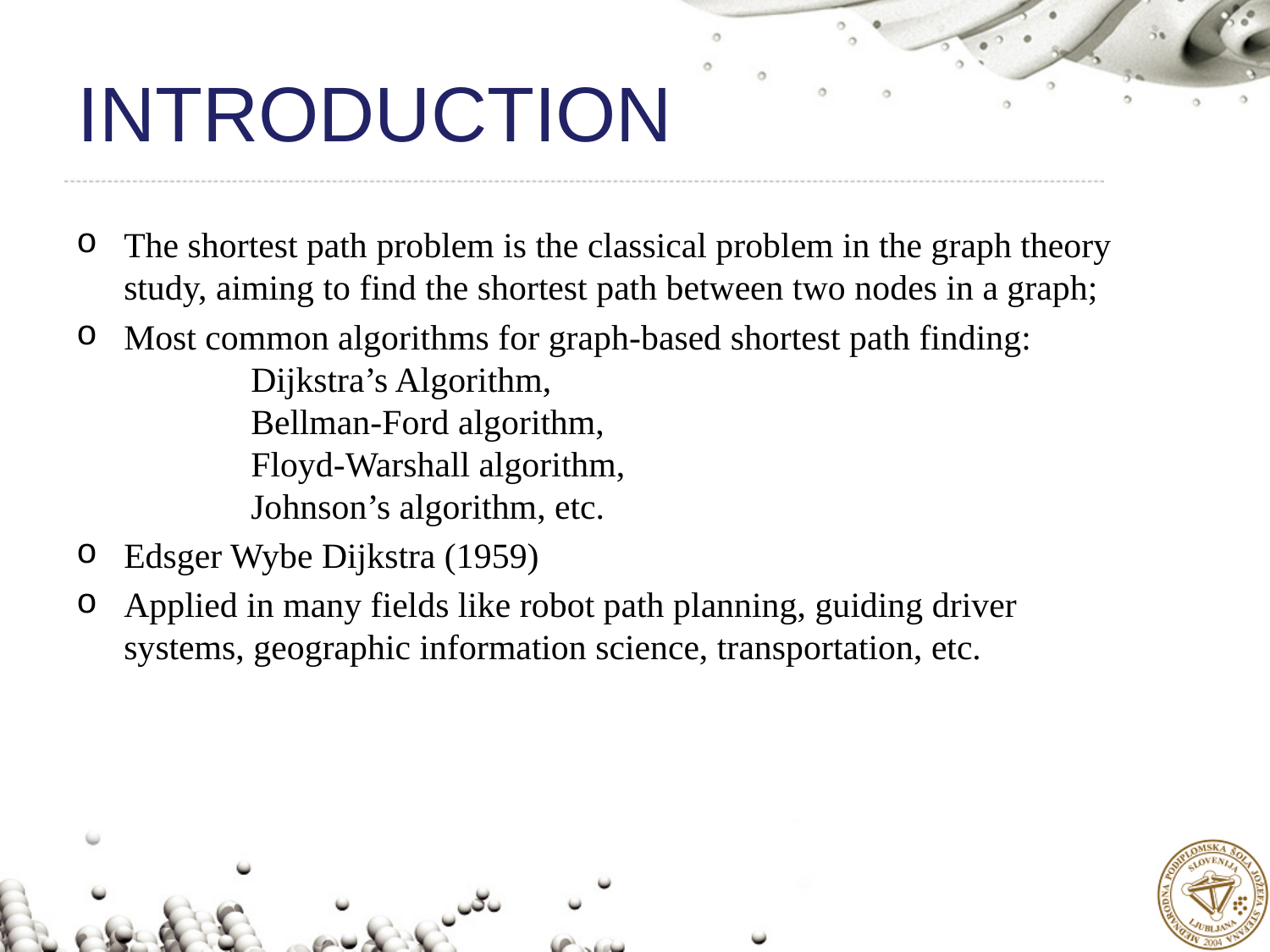

# INTRODUCTION
The shortest path problem is the classical problem in the graph theory study, aiming to find the shortest path between two nodes in a graph;
Most common algorithms for graph-based shortest path finding:
 	Dijkstra’s Algorithm,
	Bellman-Ford algorithm,
	Floyd-Warshall algorithm,
	Johnson’s algorithm, etc.
Edsger Wybe Dijkstra (1959)
Applied in many fields like robot path planning, guiding driver systems, geographic information science, transportation, etc.